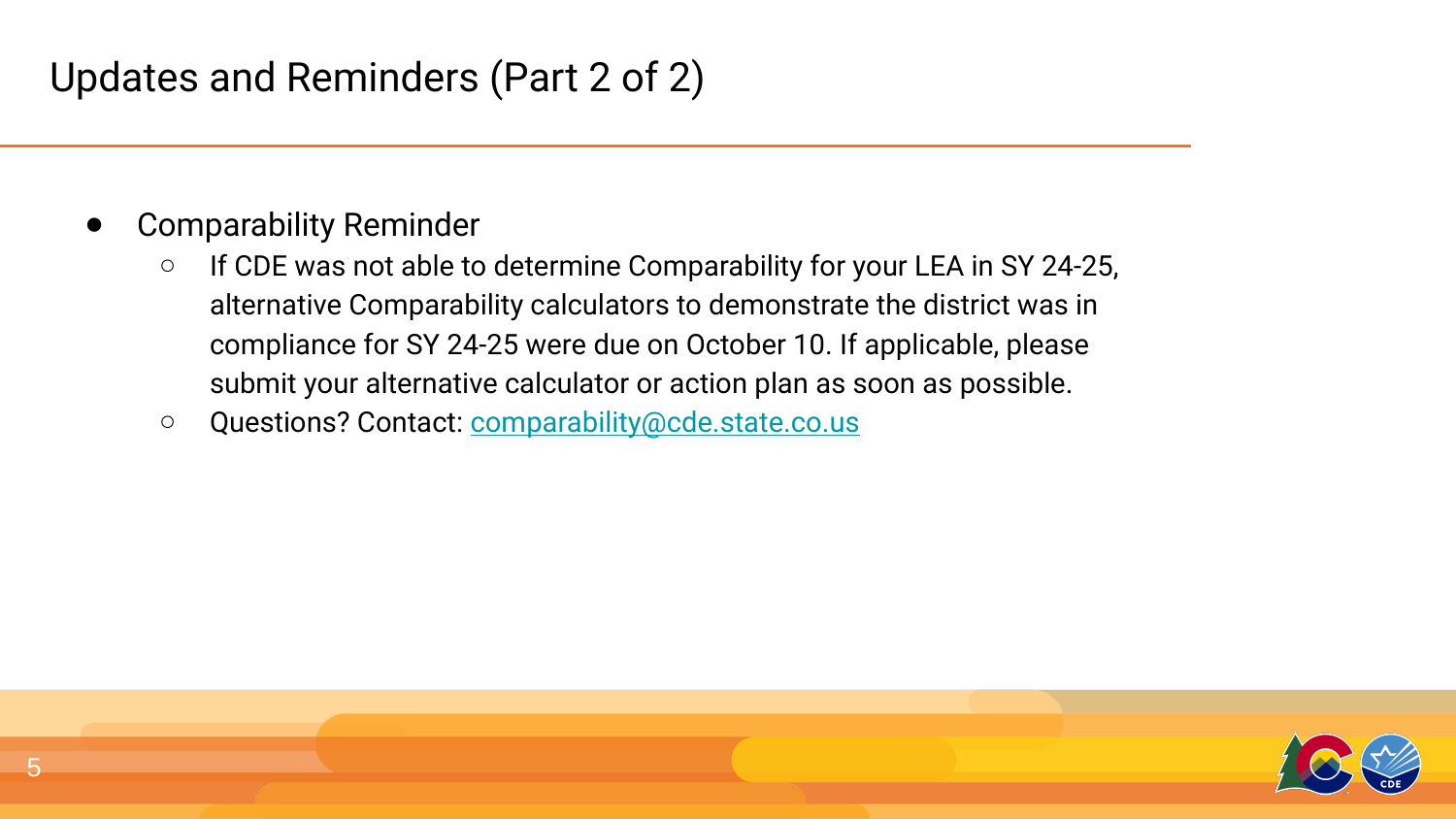

# Updates and Reminders (Part 2 of 2)
Comparability Reminder
If CDE was not able to determine Comparability for your LEA in SY 24-25, alternative Comparability calculators to demonstrate the district was in compliance for SY 24-25 were due on October 10. If applicable, please submit your alternative calculator or action plan as soon as possible.
Questions? Contact: comparability@cde.state.co.us